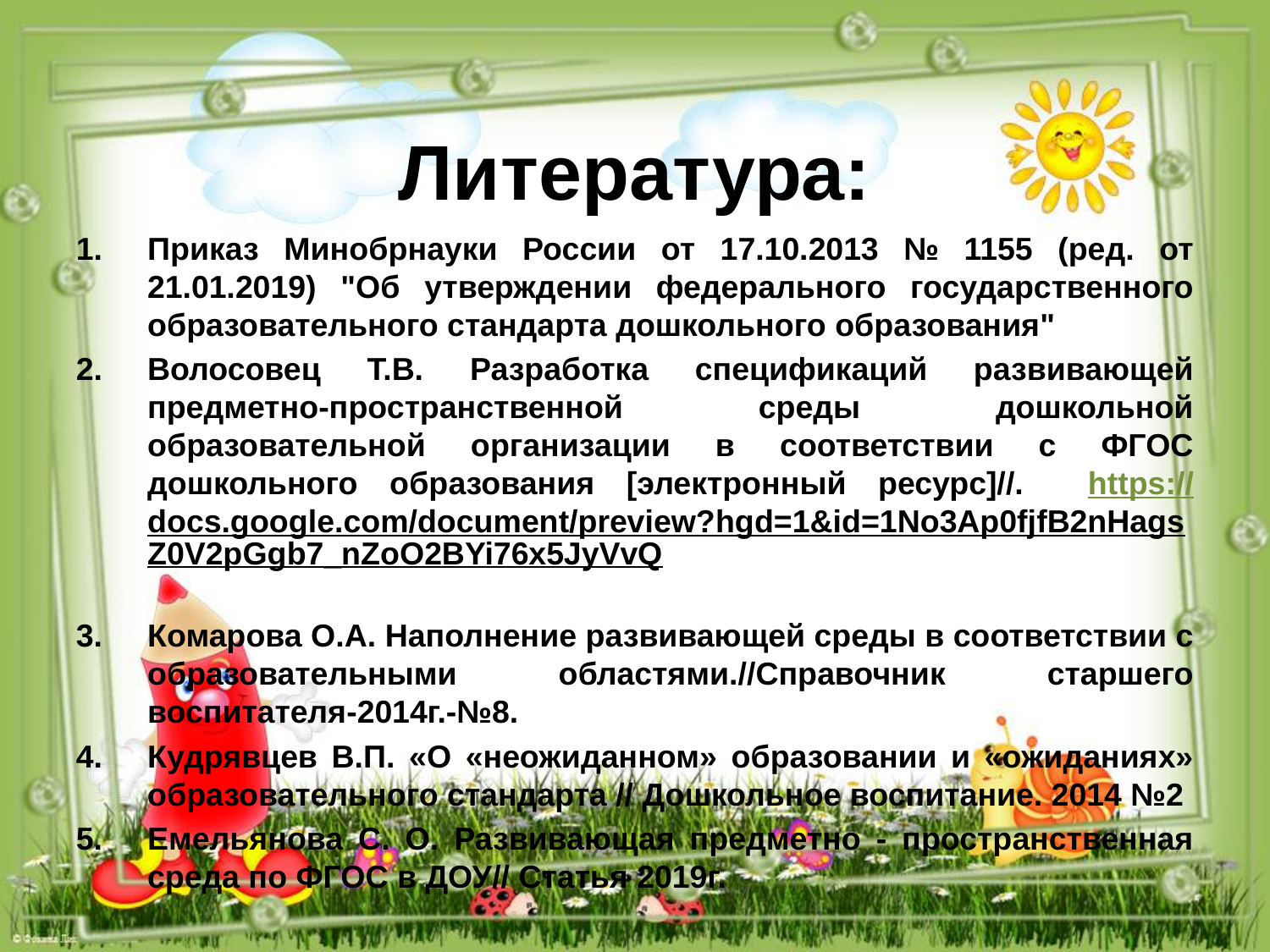

# Литература:
Приказ Минобрнауки России от 17.10.2013 № 1155 (ред. от 21.01.2019) "Об утверждении федерального государственного образовательного стандарта дошкольного образования"
Волосовец Т.В. Разработка спецификаций развивающей предметно-пространственной среды дошкольной образовательной организации в соответствии с ФГОС дошкольного образования [электронный ресурс]//.  https://docs.google.com/document/preview?hgd=1&id=1No3Ap0fjfB2nHagsZ0V2pGgb7_nZoO2BYi76x5JyVvQ
Комарова О.А. Наполнение развивающей среды в соответствии с образовательными областями.//Справочник старшего воспитателя-2014г.-№8.
Кудрявцев В.П. «О «неожиданном» образовании и «ожиданиях» образовательного стандарта // Дошкольное воспитание. 2014 №2
Емельянова С. О. Развивающая предметно - пространственная среда по ФГОС в ДОУ// Статья 2019г.